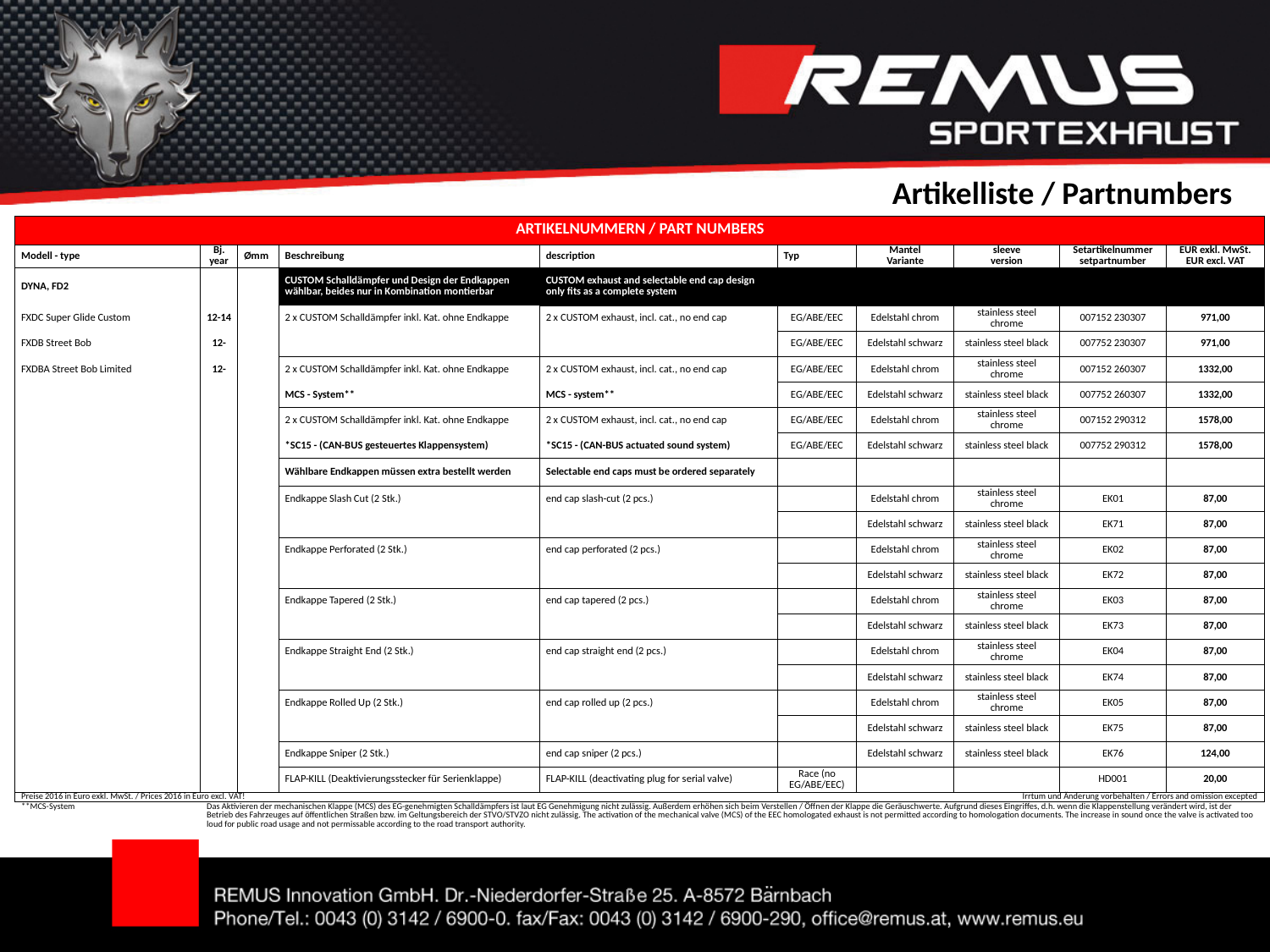

Artikelliste / Partnumbers
| ARTIKELNUMMERN / PART NUMBERS |  |  |  |  |  |  |  |  |  |
| --- | --- | --- | --- | --- | --- | --- | --- | --- | --- |
| Modell - type | Bj. year | Ømm | Beschreibung | description | Typ | Mantel | sleeve | Setartikelnummer | EUR exkl. MwSt. EUR excl. VAT |
|  |  |  |  |  |  | Variante | version | setpartnumber |  |
| DYNA, FD2 |  |  | CUSTOM Schalldämpfer und Design der Endkappen wählbar, beides nur in Kombination montierbar | CUSTOM exhaust and selectable end cap design only fits as a complete system |  |  |  |  |  |
| FXDC Super Glide Custom | 12-14 |  | 2 x CUSTOM Schalldämpfer inkl. Kat. ohne Endkappe | 2 x CUSTOM exhaust, incl. cat., no end cap | EG/ABE/EEC | Edelstahl chrom | stainless steel chrome | 007152 230307 | 971,00 |
| FXDB Street Bob | 12- |  |  |  | EG/ABE/EEC | Edelstahl schwarz | stainless steel black | 007752 230307 | 971,00 |
| FXDBA Street Bob Limited | 12- |  | 2 x CUSTOM Schalldämpfer inkl. Kat. ohne Endkappe | 2 x CUSTOM exhaust, incl. cat., no end cap | EG/ABE/EEC | Edelstahl chrom | stainless steel chrome | 007152 260307 | 1332,00 |
|  |  |  | MCS - System\*\* | MCS - system\*\* | EG/ABE/EEC | Edelstahl schwarz | stainless steel black | 007752 260307 | 1332,00 |
|  |  |  | 2 x CUSTOM Schalldämpfer inkl. Kat. ohne Endkappe | 2 x CUSTOM exhaust, incl. cat., no end cap | EG/ABE/EEC | Edelstahl chrom | stainless steel chrome | 007152 290312 | 1578,00 |
|  |  |  | \*SC15 - (CAN-BUS gesteuertes Klappensystem) | \*SC15 - (CAN-BUS actuated sound system) | EG/ABE/EEC | Edelstahl schwarz | stainless steel black | 007752 290312 | 1578,00 |
|  |  |  | Wählbare Endkappen müssen extra bestellt werden | Selectable end caps must be ordered separately |  |  |  |  |  |
|  |  |  | Endkappe Slash Cut (2 Stk.) | end cap slash-cut (2 pcs.) |  | Edelstahl chrom | stainless steel chrome | EK01 | 87,00 |
|  |  |  |  |  |  | Edelstahl schwarz | stainless steel black | EK71 | 87,00 |
|  |  |  | Endkappe Perforated (2 Stk.) | end cap perforated (2 pcs.) |  | Edelstahl chrom | stainless steel chrome | EK02 | 87,00 |
|  |  |  |  |  |  | Edelstahl schwarz | stainless steel black | EK72 | 87,00 |
|  |  |  | Endkappe Tapered (2 Stk.) | end cap tapered (2 pcs.) |  | Edelstahl chrom | stainless steel chrome | EK03 | 87,00 |
|  |  |  |  |  |  | Edelstahl schwarz | stainless steel black | EK73 | 87,00 |
|  |  |  | Endkappe Straight End (2 Stk.) | end cap straight end (2 pcs.) |  | Edelstahl chrom | stainless steel chrome | EK04 | 87,00 |
|  |  |  |  |  |  | Edelstahl schwarz | stainless steel black | EK74 | 87,00 |
|  |  |  | Endkappe Rolled Up (2 Stk.) | end cap rolled up (2 pcs.) |  | Edelstahl chrom | stainless steel chrome | EK05 | 87,00 |
|  |  |  |  |  |  | Edelstahl schwarz | stainless steel black | EK75 | 87,00 |
|  |  |  | Endkappe Sniper (2 Stk.) | end cap sniper (2 pcs.) |  | Edelstahl schwarz | stainless steel black | EK76 | 124,00 |
|  |  |  | FLAP-KILL (Deaktivierungsstecker für Serienklappe) | FLAP-KILL (deactivating plug for serial valve) | Race (no EG/ABE/EEC) |  |  | HD001 | 20,00 |
| Preise 2016 in Euro exkl. MwSt. / Prices 2016 in Euro excl. VAT! |  |  |  |  |  |  | Irrtum und Änderung vorbehalten / Errors and omission excepted |  |  |
| \*\*MCS-System | Das Aktivieren der mechanischen Klappe (MCS) des EG-genehmigten Schalldämpfers ist laut EG Genehmigung nicht zulässig. Außerdem erhöhen sich beim Verstellen / Öffnen der Klappe die Geräuschwerte. Aufgrund dieses Eingriffes, d.h. wenn die Klappenstellung verändert wird, ist der Betrieb des Fahrzeuges auf öffentlichen Straßen bzw. im Geltungsbereich der STVO/STVZO nicht zulässig. The activation of the mechanical valve (MCS) of the EEC homologated exhaust is not permitted according to homologation documents. The increase in sound once the valve is activated too loud for public road usage and not permissable according to the road transport authority. |  |  |  |  |  |  |  |  |
|  |  |  |  |  |  |  |  |  |  |
|  |  |  |  |  |  |  |  |  |  |